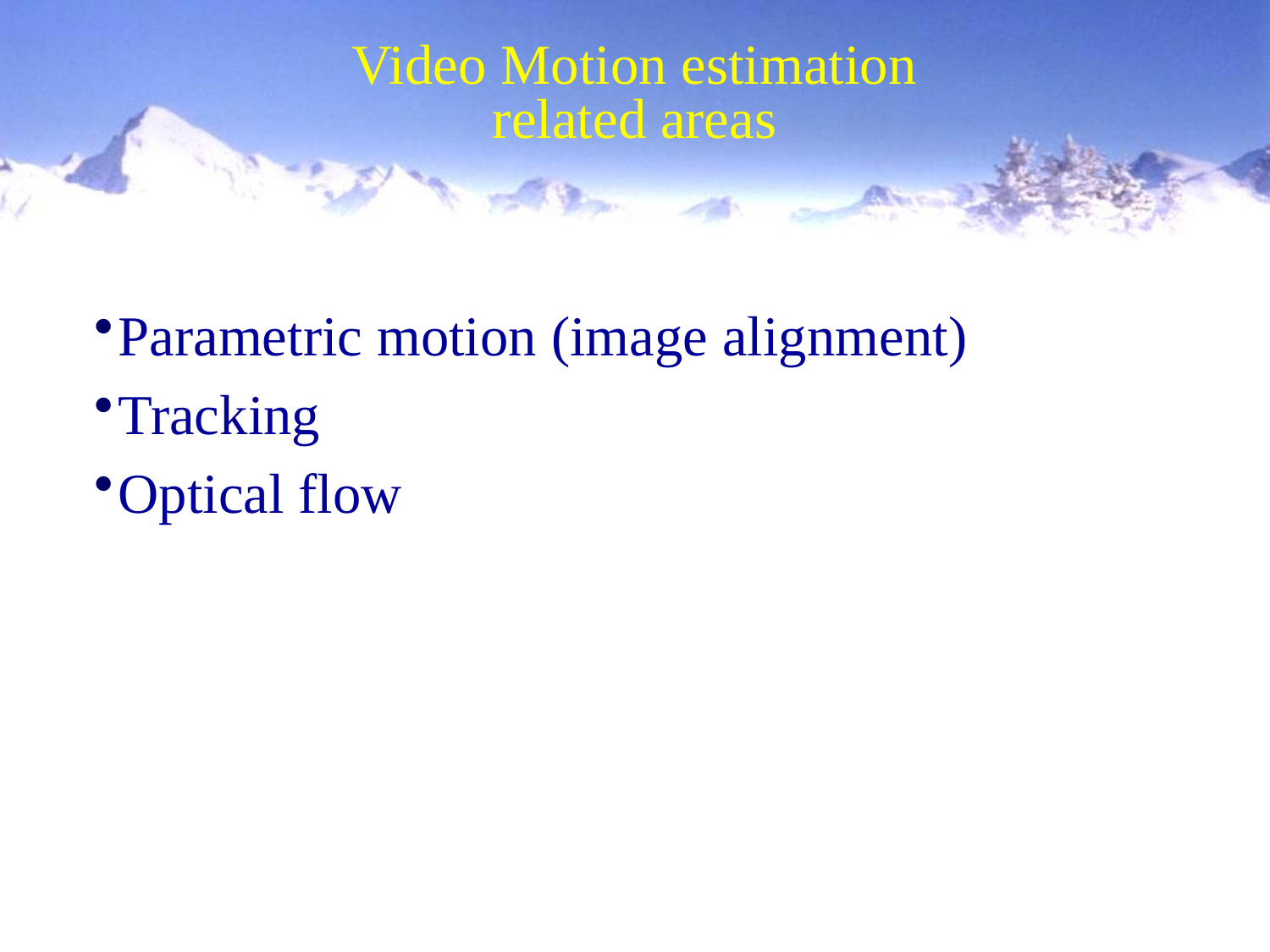

# Video Motion estimation related areas
Parametric motion (image alignment)
Tracking
Optical flow